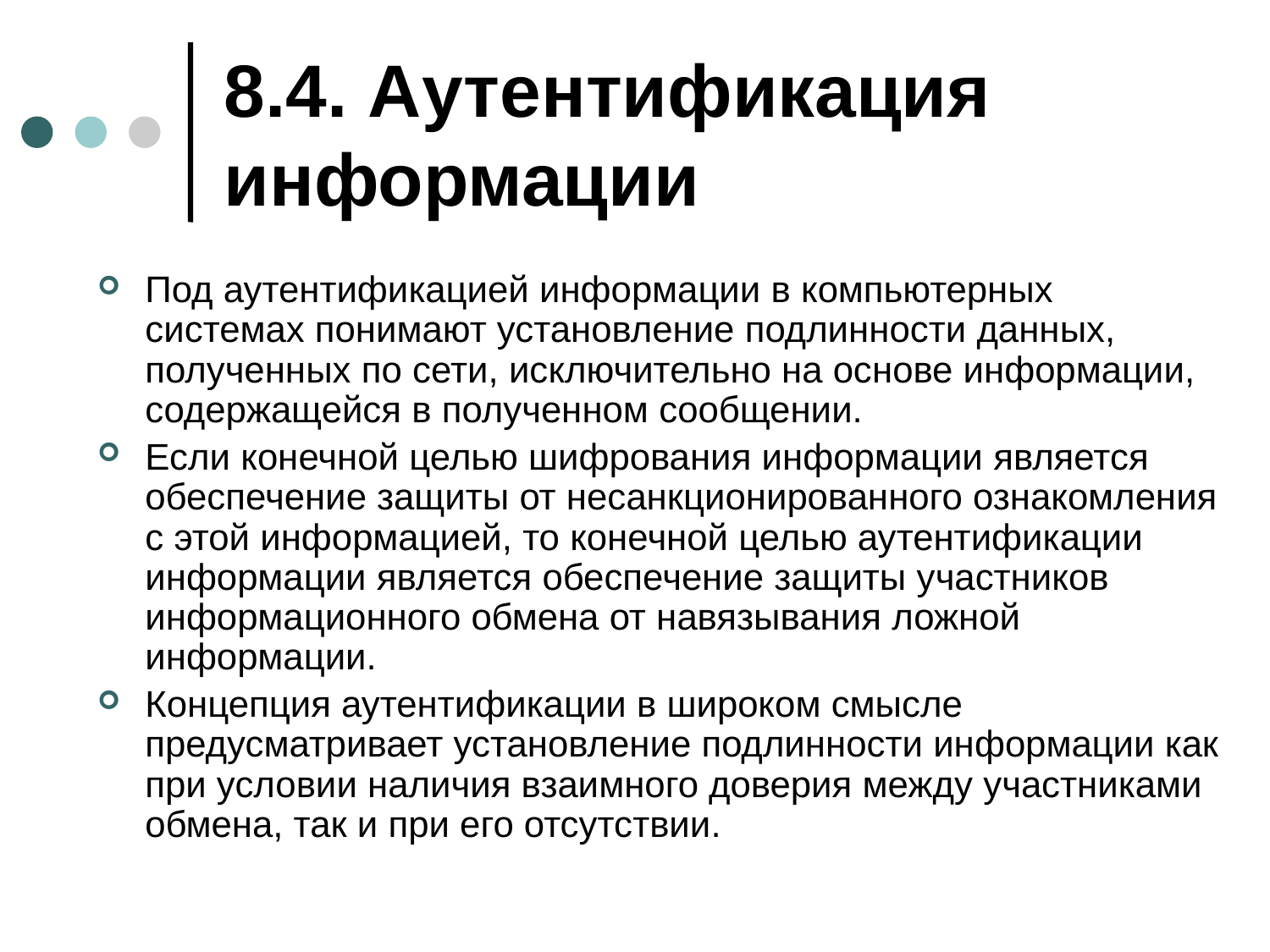

# 8.4. Аутентификация информации
Под аутентификацией информации в компьютерных системах понимают установление подлинности данных, полученных по сети, исключительно на основе информации, содержащейся в полученном сообщении.
Если конечной целью шифрования информации является обеспечение защиты от несанкционированного ознакомления с этой информацией, то конечной целью аутентификации информации является обеспечение защиты участников информационного обмена от навязывания ложной информации.
Концепция аутентификации в широком смысле предусматривает установление подлинности информации как при условии наличия взаимного доверия между участниками обмена, так и при его отсутствии.